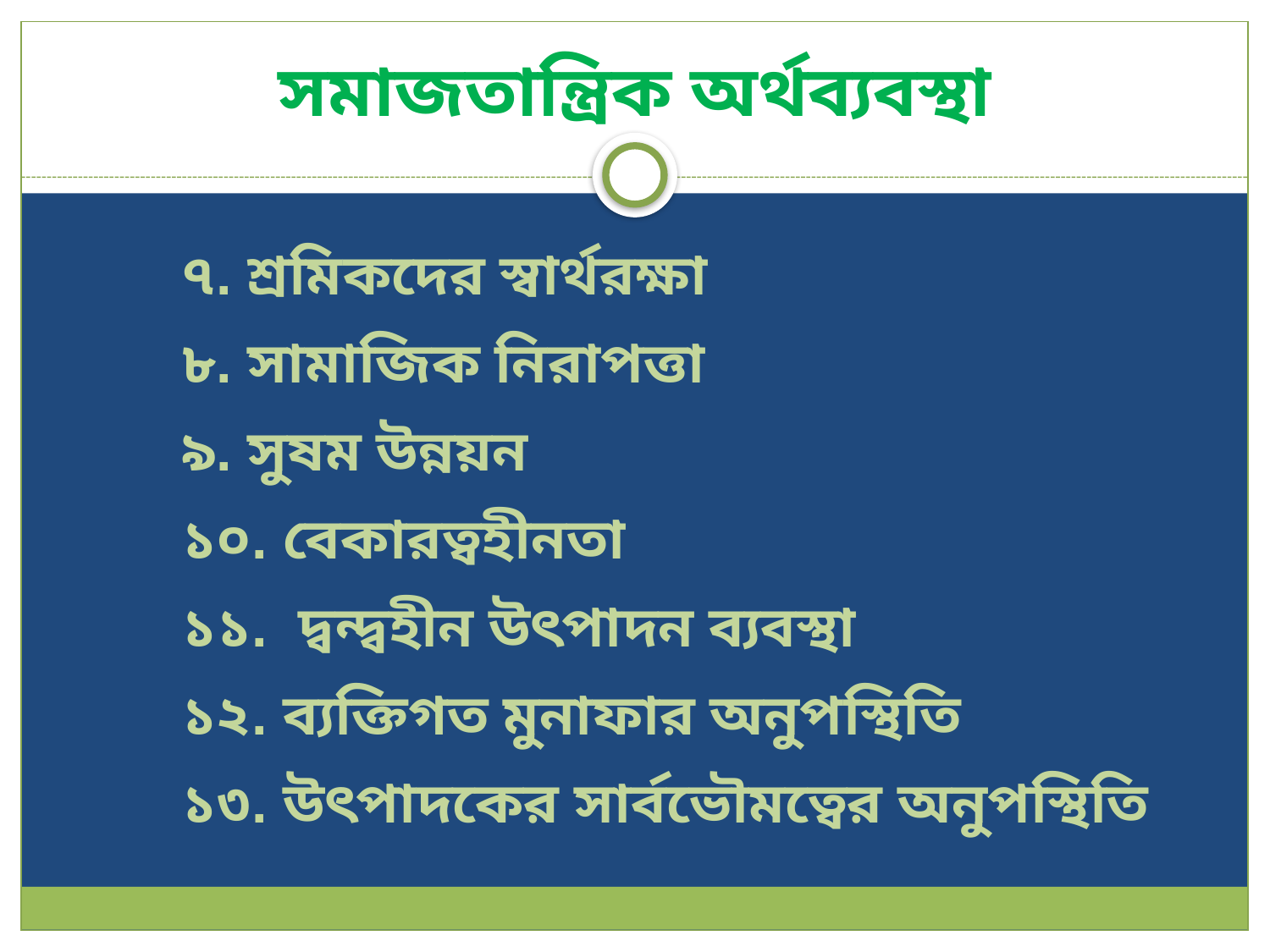

# সমাজতান্ত্রিক অর্থব্যবস্থা
	৭. শ্রমিকদের স্বার্থরক্ষা
	৮. সামাজিক ‍নিরাপত্তা
	৯. সুষম উন্নয়ন
	১০. বেকারত্বহীনতা
	১১.  দ্বন্দ্বহীন উৎপাদন ব্যবস্থা
	১২. ব্যক্তিগত মুনাফার অনুপস্থিতি
	১৩. উৎপাদকের সার্বভৌমত্বের অনুপস্থিতি